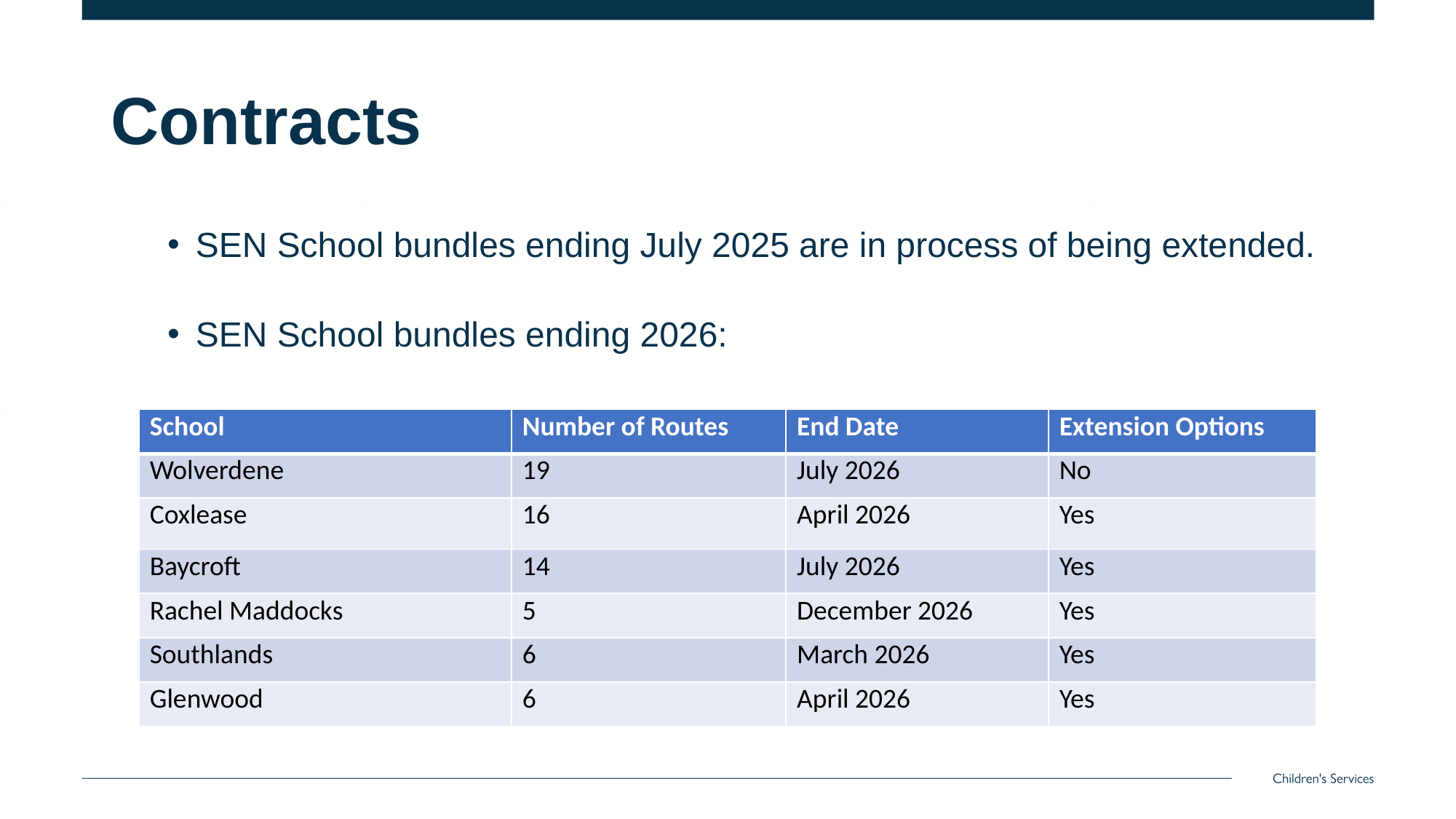

Contracts
SEN School bundles ending July 2025 are in process of being extended.

SEN School bundles ending 2026:
| School | Number of Routes | End Date | Extension Options |
| --- | --- | --- | --- |
| Wolverdene | 19 | July 2026 | No |
| Coxlease | 16 | April 2026 | Yes |
| Baycroft | 14 | July 2026 | Yes |
| Rachel Maddocks | 5 | December 2026 | Yes |
| Southlands | 6 | March 2026 | Yes |
| Glenwood | 6 | April 2026 | Yes |